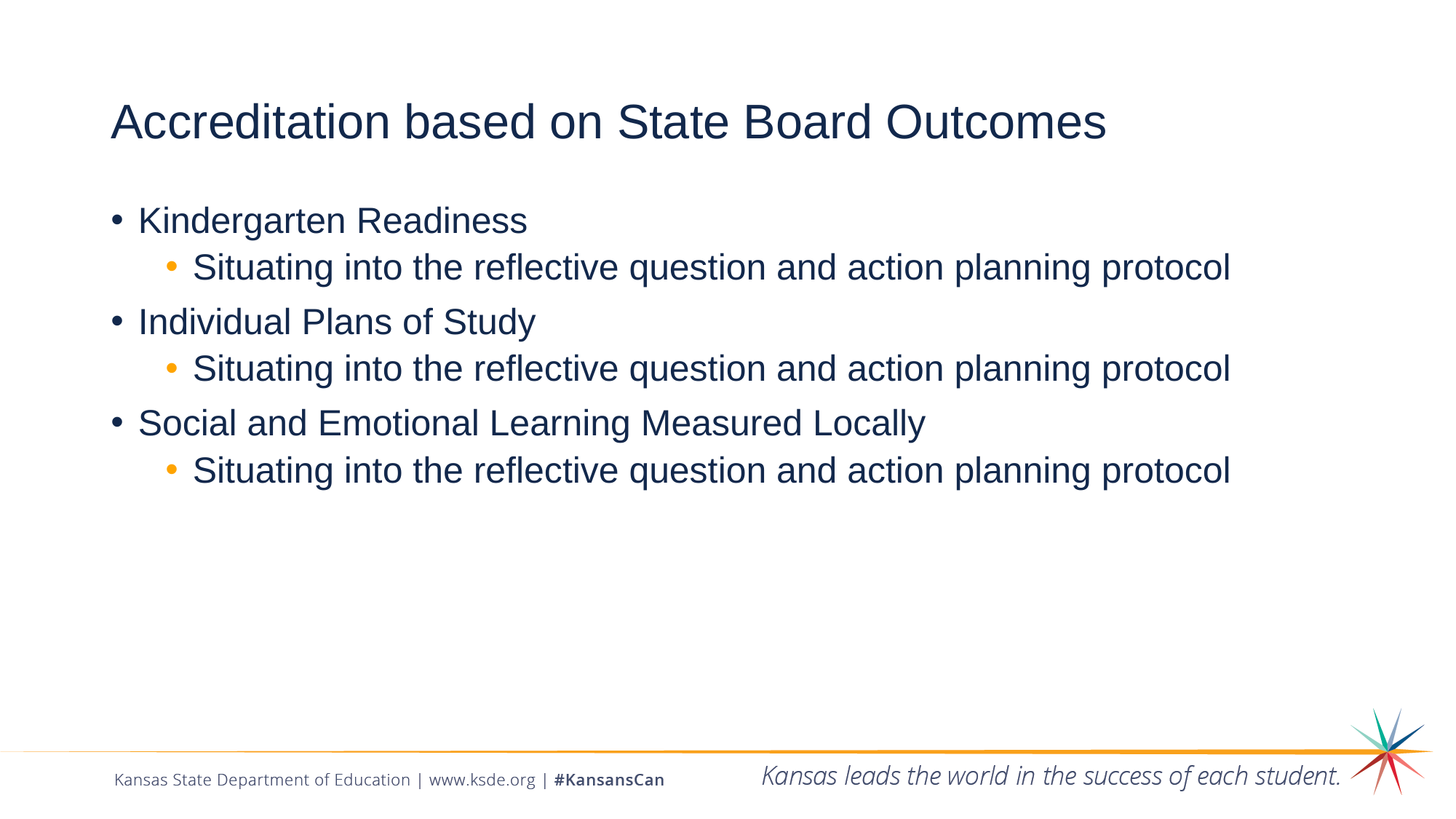

# Accreditation based on State Board Outcomes
Kindergarten Readiness
Situating into the reflective question and action planning protocol
Individual Plans of Study
Situating into the reflective question and action planning protocol
Social and Emotional Learning Measured Locally
Situating into the reflective question and action planning protocol